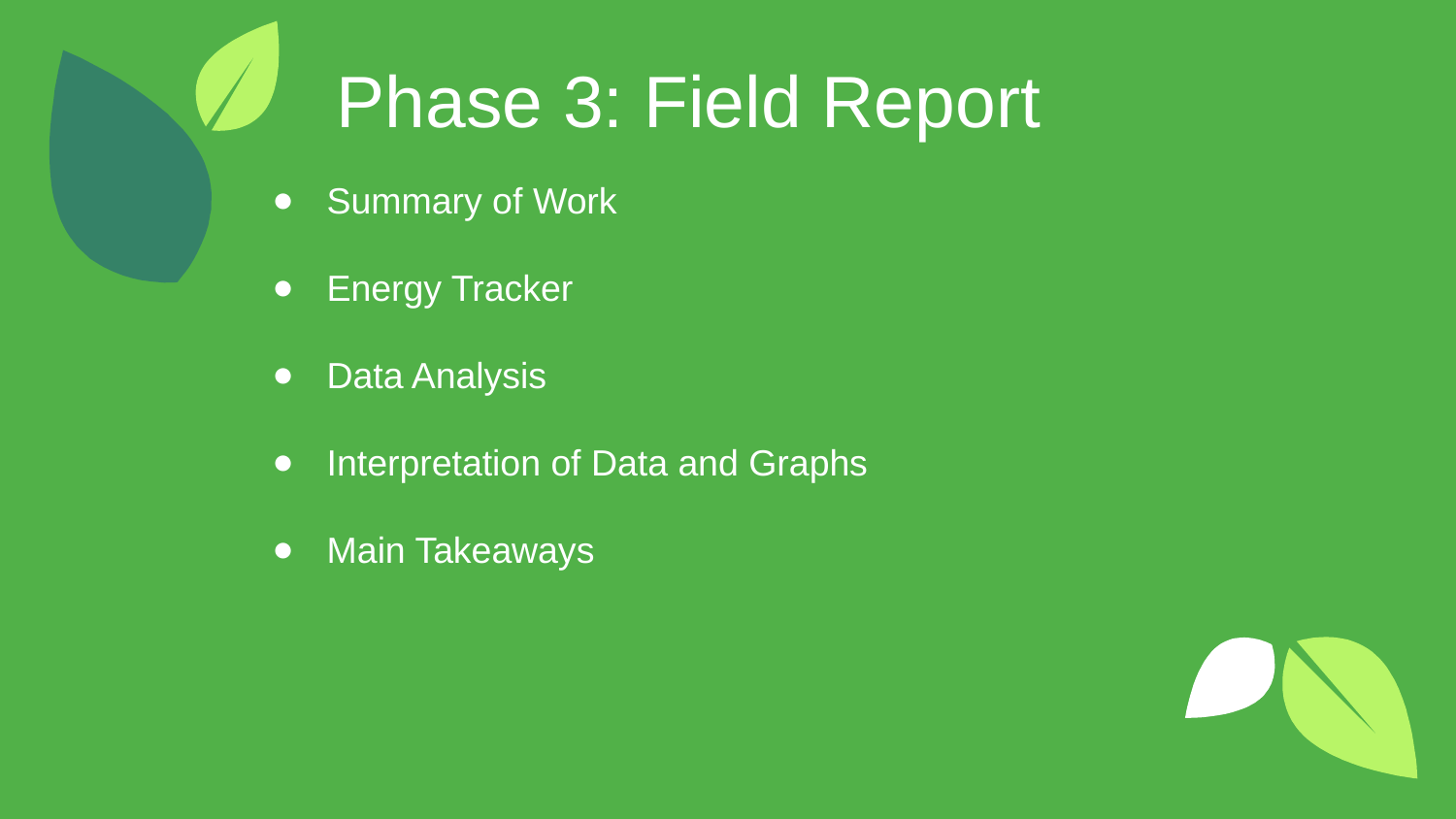

Phase 3: Field Report
Summary of Work

Energy Tracker

Data Analysis

Interpretation of Data and Graphs

Main Takeaways